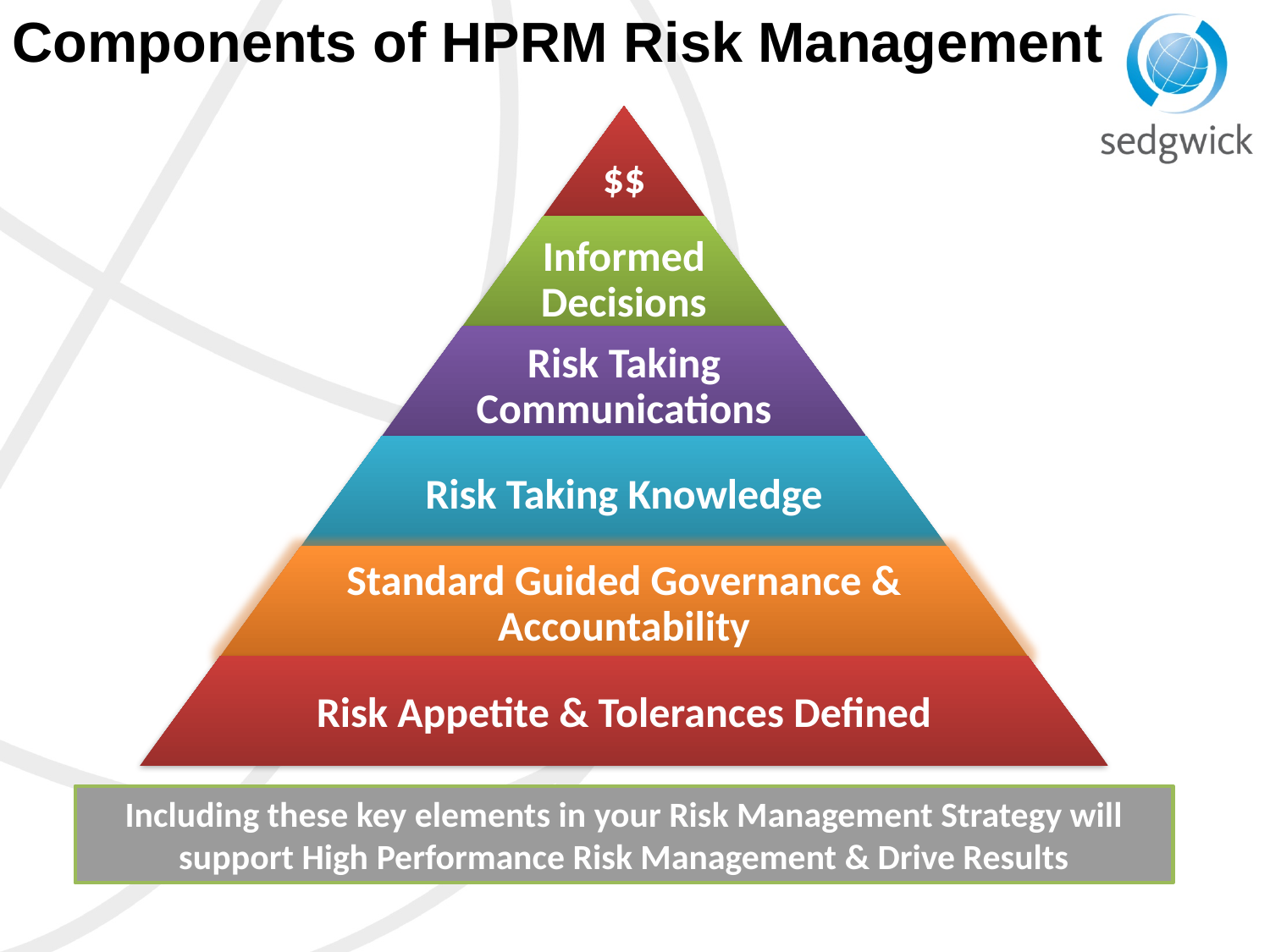

# Components of HPRM Risk Management
$$
Informed Decisions
Risk Taking Communications
Risk Taking Knowledge
Standard Guided Governance & Accountability
Risk Appetite & Tolerances Defined
Including these key elements in your Risk Management Strategy will support High Performance Risk Management & Drive Results